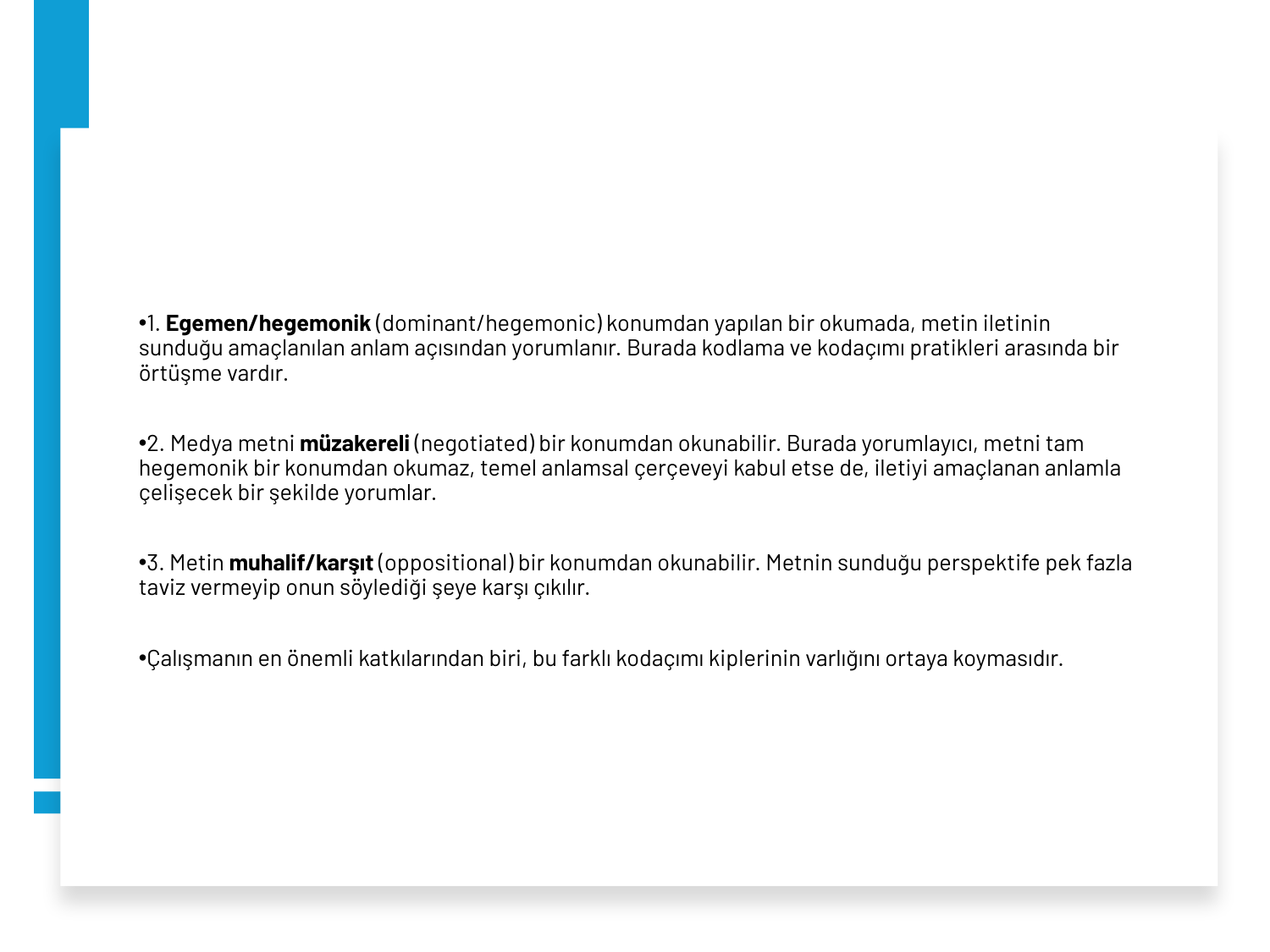

1. Egemen/hegemonik (dominant/hegemonic) konumdan yapılan bir okumada, metin iletinin sunduğu amaçlanılan anlam açısından yorumlanır. Burada kodlama ve kodaçımı pratikleri arasında bir örtüşme vardır.

2. Medya metni müzakereli (negotiated) bir konumdan okunabilir. Burada yorumlayıcı, metni tam hegemonik bir konumdan okumaz, temel anlamsal çerçeveyi kabul etse de, iletiyi amaçlanan anlamla çelişecek bir şekilde yorumlar.

3. Metin muhalif/karşıt (oppositional) bir konumdan okunabilir. Metnin sunduğu perspektife pek fazla taviz vermeyip onun söylediği şeye karşı çıkılır.

Çalışmanın en önemli katkılarından biri, bu farklı kodaçımı kiplerinin varlığını ortaya koymasıdır.